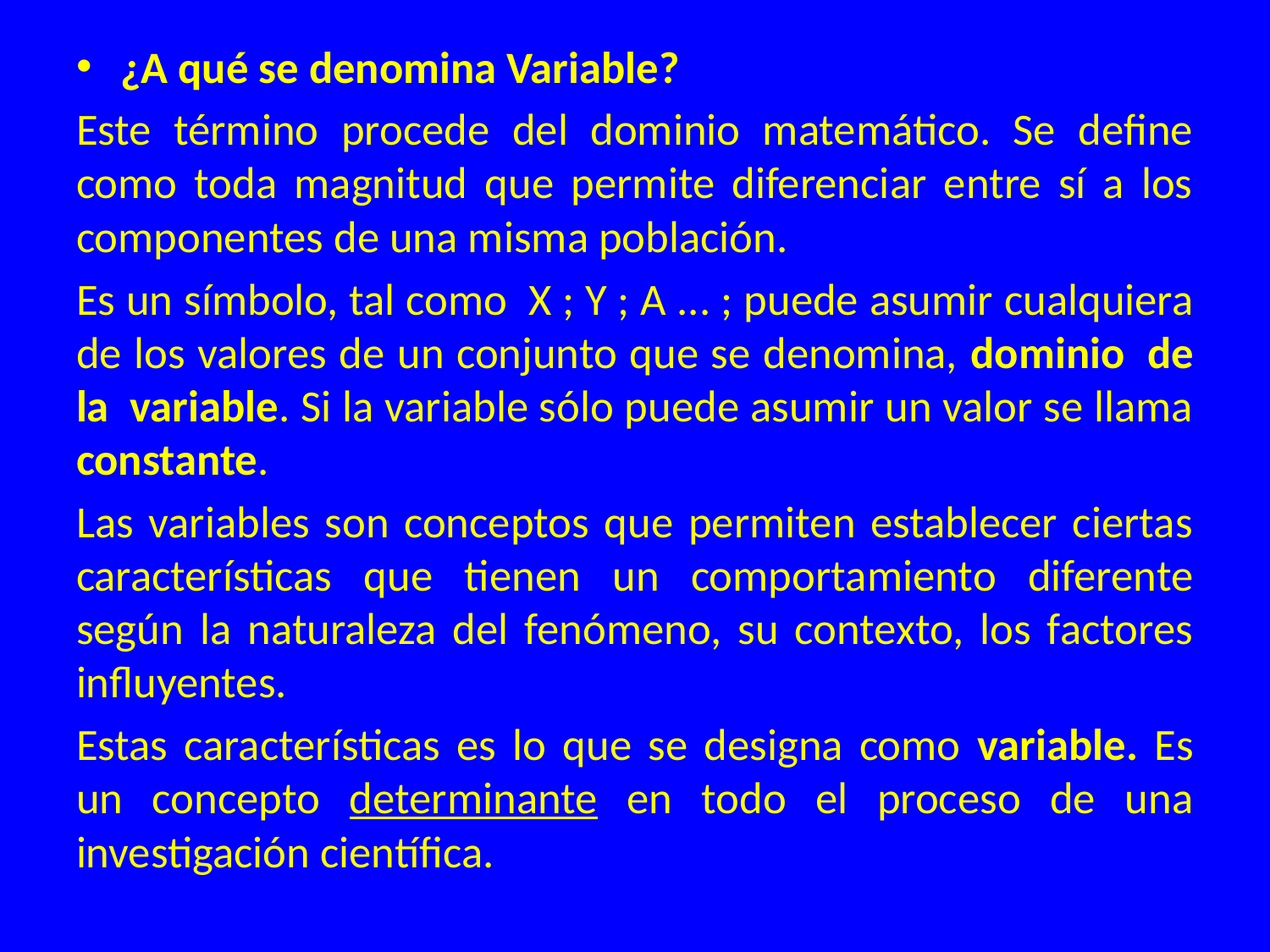

¿A qué se denomina Variable?
Este término procede del dominio matemático. Se define como toda magnitud que permite diferenciar entre sí a los componentes de una misma población.
Es un símbolo, tal como  X ; Y ; A ... ; puede asumir cualquiera de los valores de un conjunto que se denomina, dominio  de la  variable. Si la variable sólo puede asumir un valor se llama constante.
Las variables son conceptos que permiten establecer ciertas características que tienen un comportamiento diferente según la naturaleza del fenómeno, su contexto, los factores influyentes.
Estas características es lo que se designa como variable. Es un concepto determinante en todo el proceso de una investigación científica.